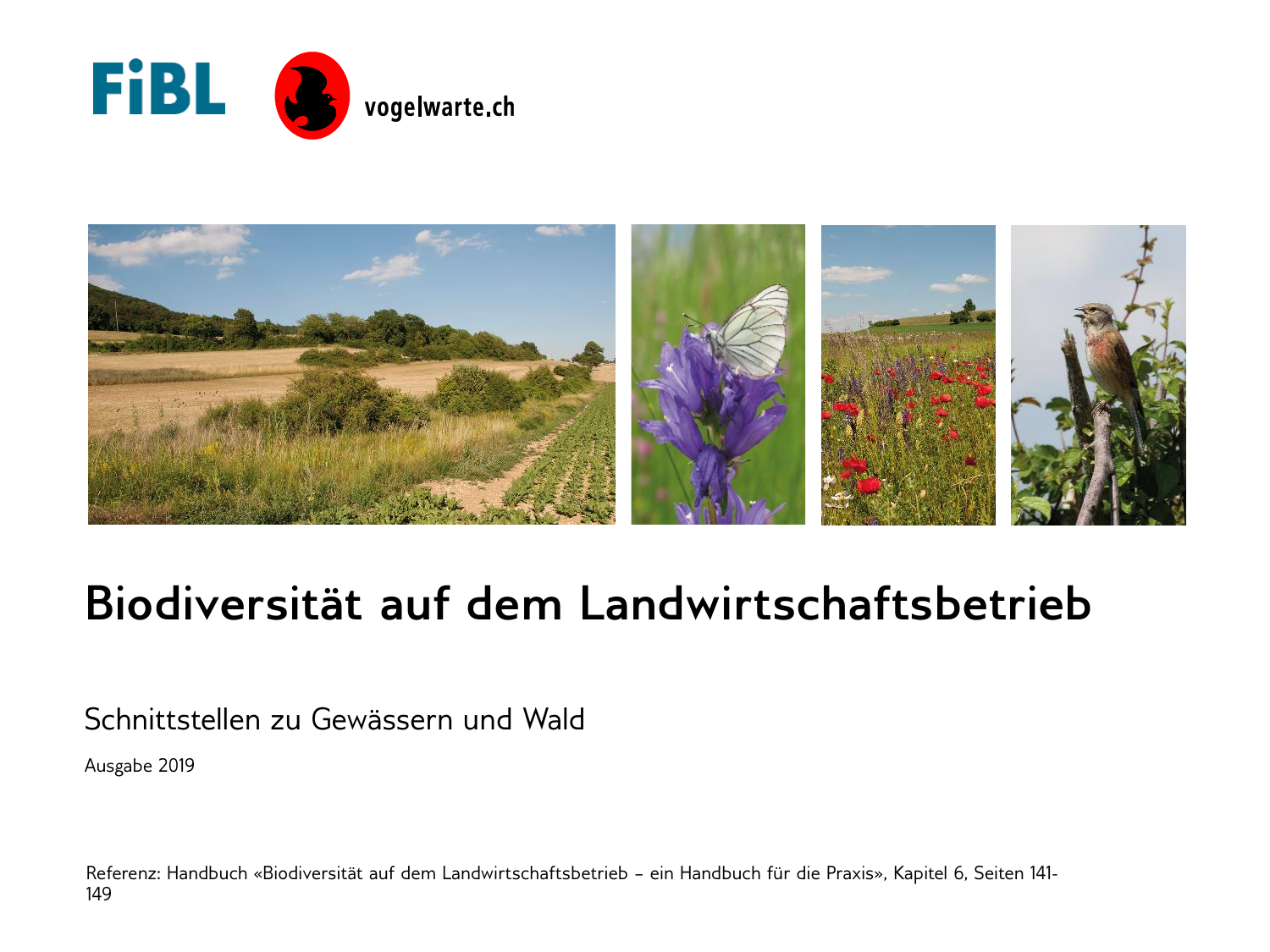

Schnittstellen zu Gewässern und Wald

Ausgabe 2019

Referenz: Handbuch «Biodiversität auf dem Landwirtschaftsbetrieb – ein Handbuch für die Praxis», Kapitel 6, Seiten 141-149